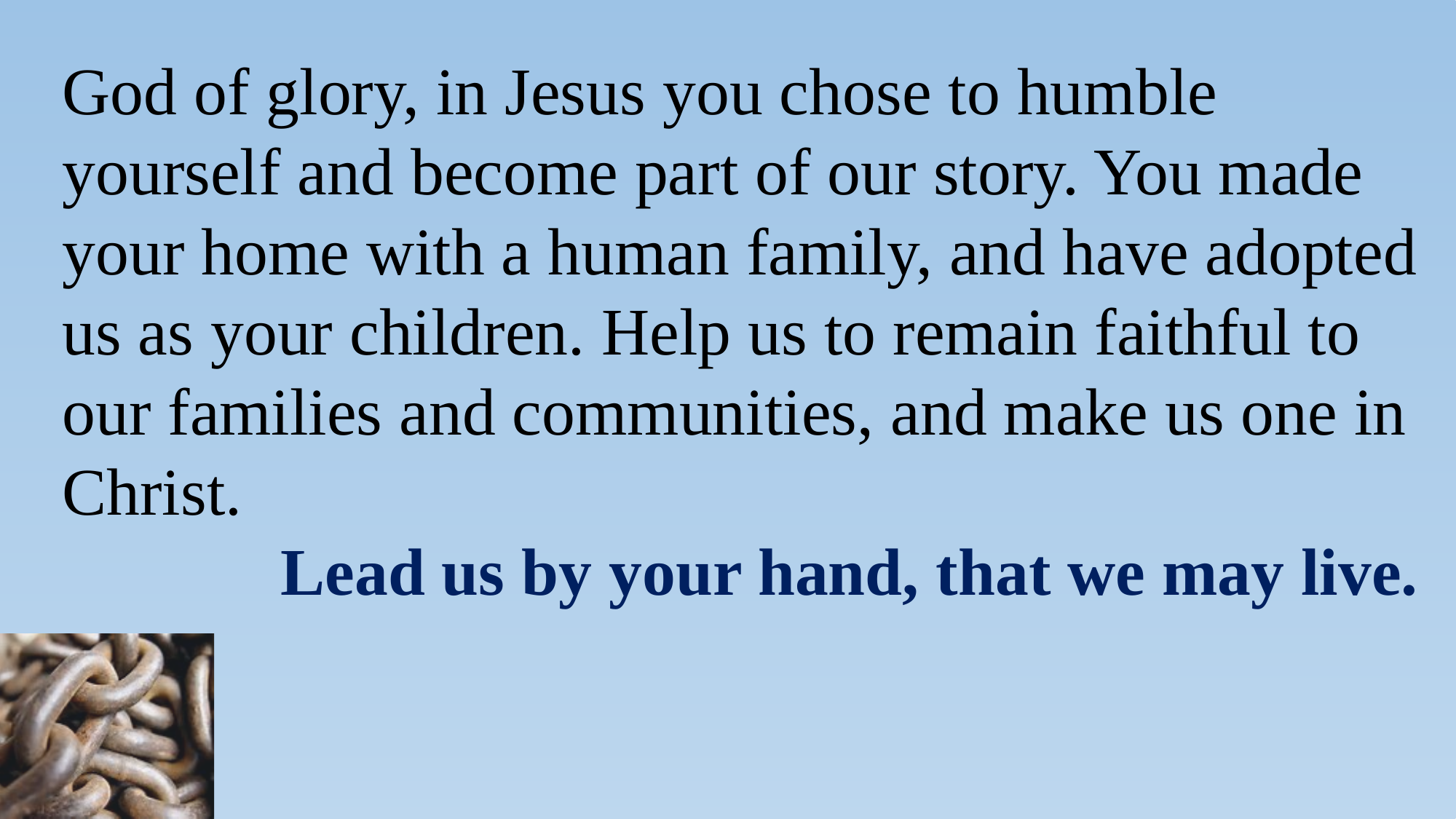

God of glory, in Jesus you chose to humble yourself and become part of our story. You made your home with a human family, and have adopted us as your children. Help us to remain faithful to our families and communities, and make us one in Christ.
			Lead us by your hand, that we may live.